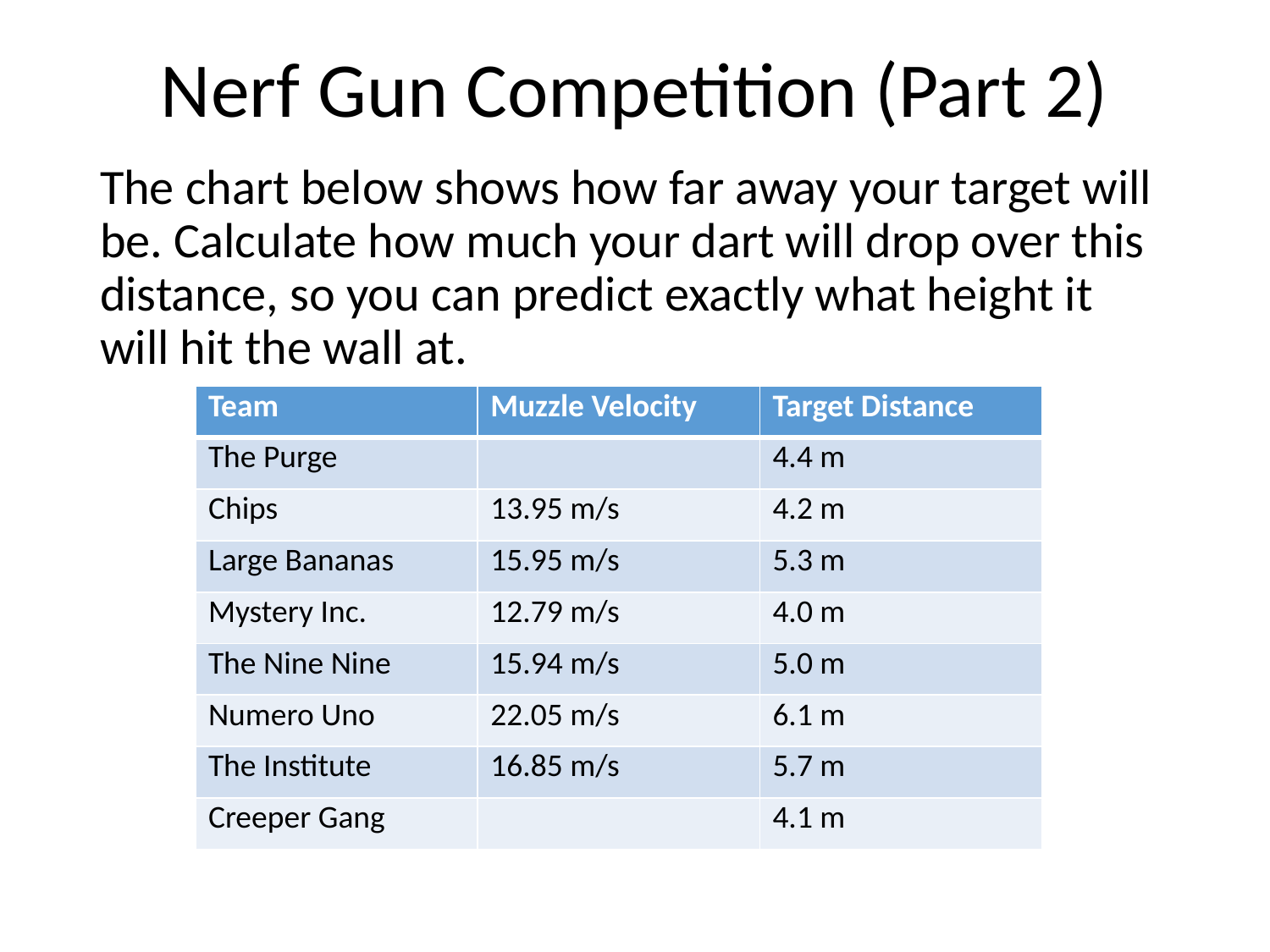

# Nerf Gun Competition (Part 2)
The chart below shows how far away your target will be. Calculate how much your dart will drop over this distance, so you can predict exactly what height it will hit the wall at.
| Team | Muzzle Velocity | Target Distance |
| --- | --- | --- |
| The Purge |  | 4.4 m |
| Chips | 13.95 m/s | 4.2 m |
| Large Bananas | 15.95 m/s | 5.3 m |
| Mystery Inc. | 12.79 m/s | 4.0 m |
| The Nine Nine | 15.94 m/s | 5.0 m |
| Numero Uno | 22.05 m/s | 6.1 m |
| The Institute | 16.85 m/s | 5.7 m |
| Creeper Gang |  | 4.1 m |